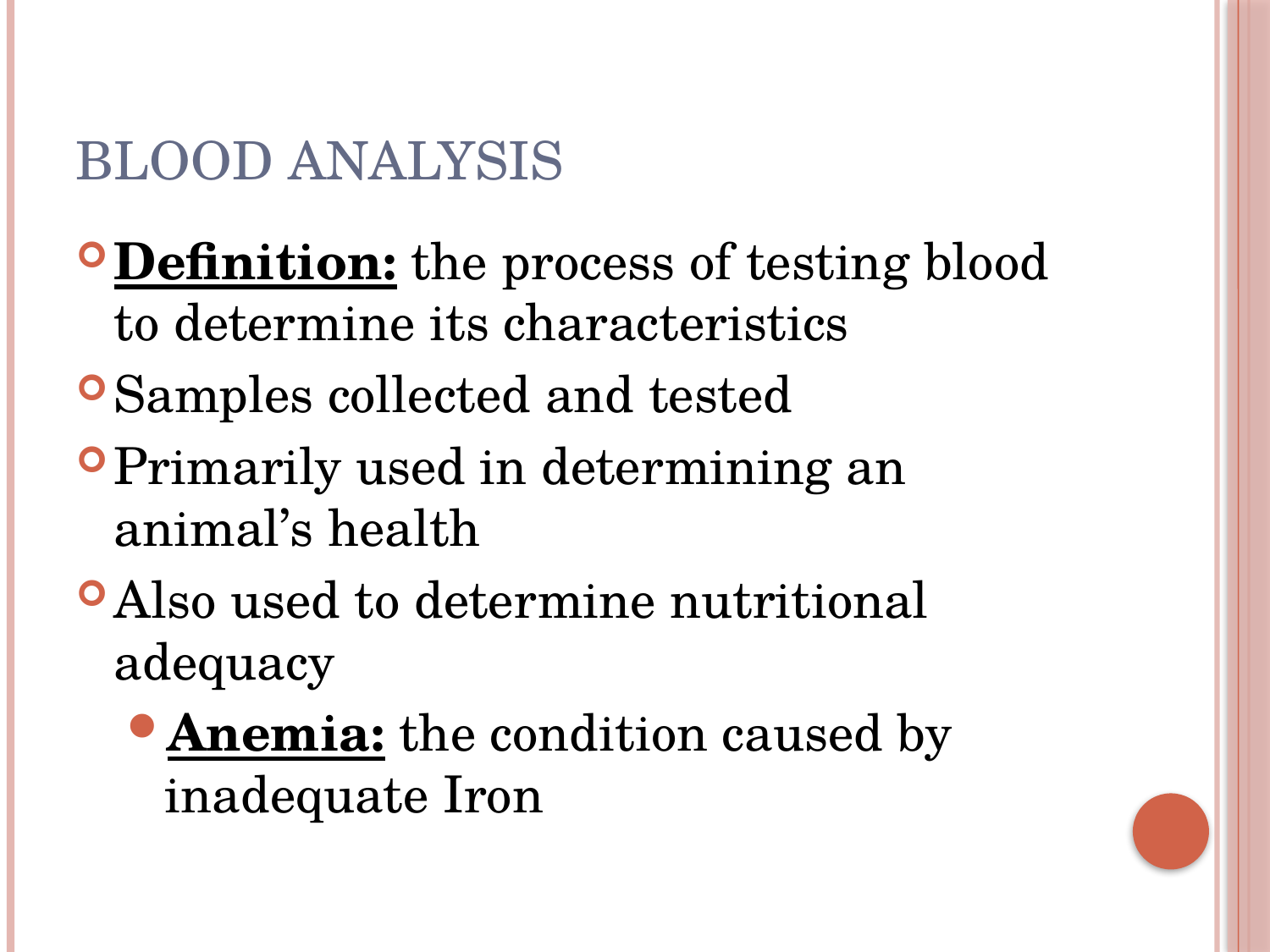

# Blood Analysis
Definition: the process of testing blood to determine its characteristics
Samples collected and tested
Primarily used in determining an animal’s health
Also used to determine nutritional adequacy
Anemia: the condition caused by inadequate Iron